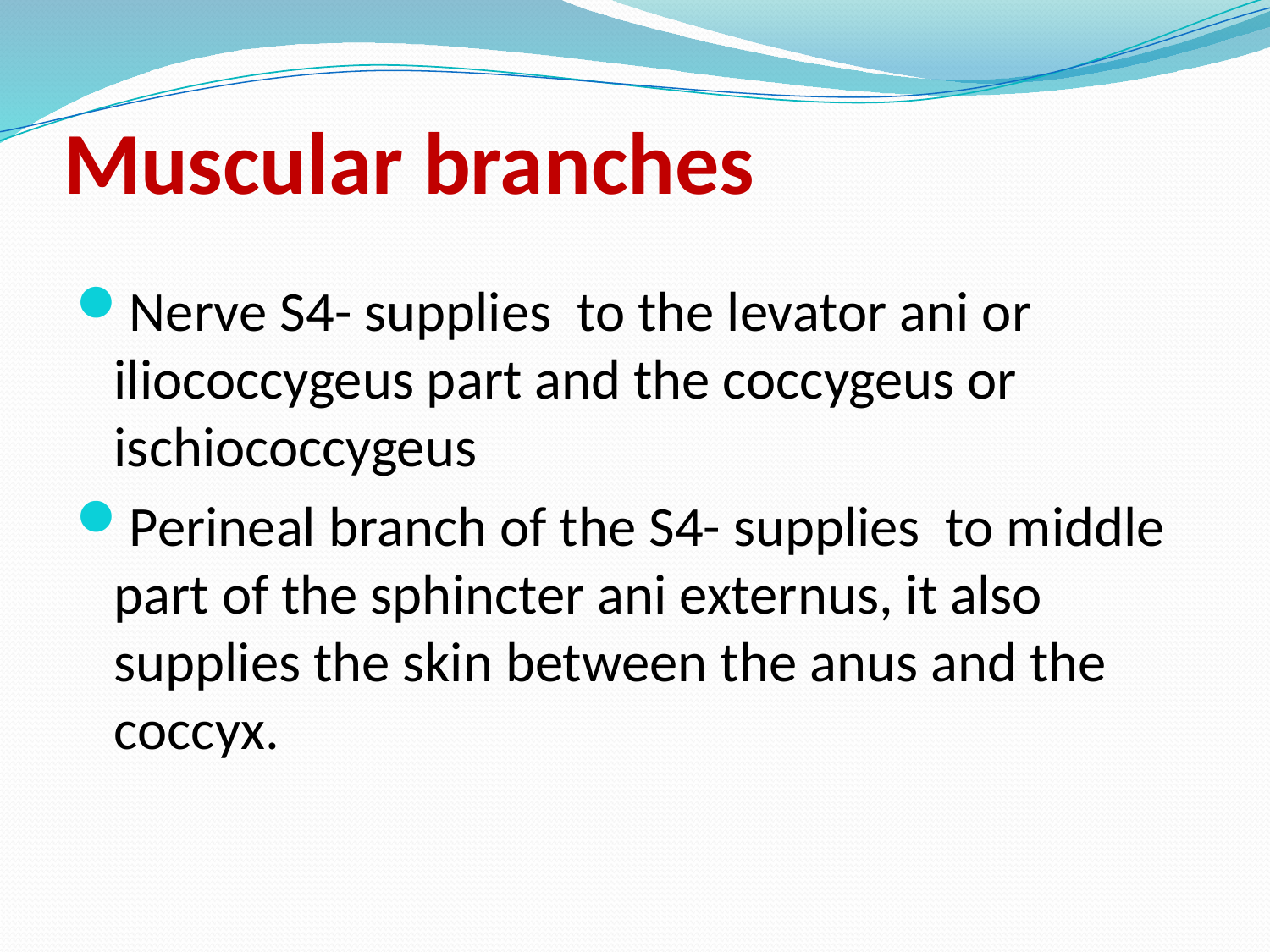

# Muscular branches
Nerve S4- supplies  to the levator ani or iliococcygeus part and the coccygeus or ischiococcygeus
Perineal branch of the S4- supplies  to middle part of the sphincter ani externus, it also supplies the skin between the anus and the coccyx.